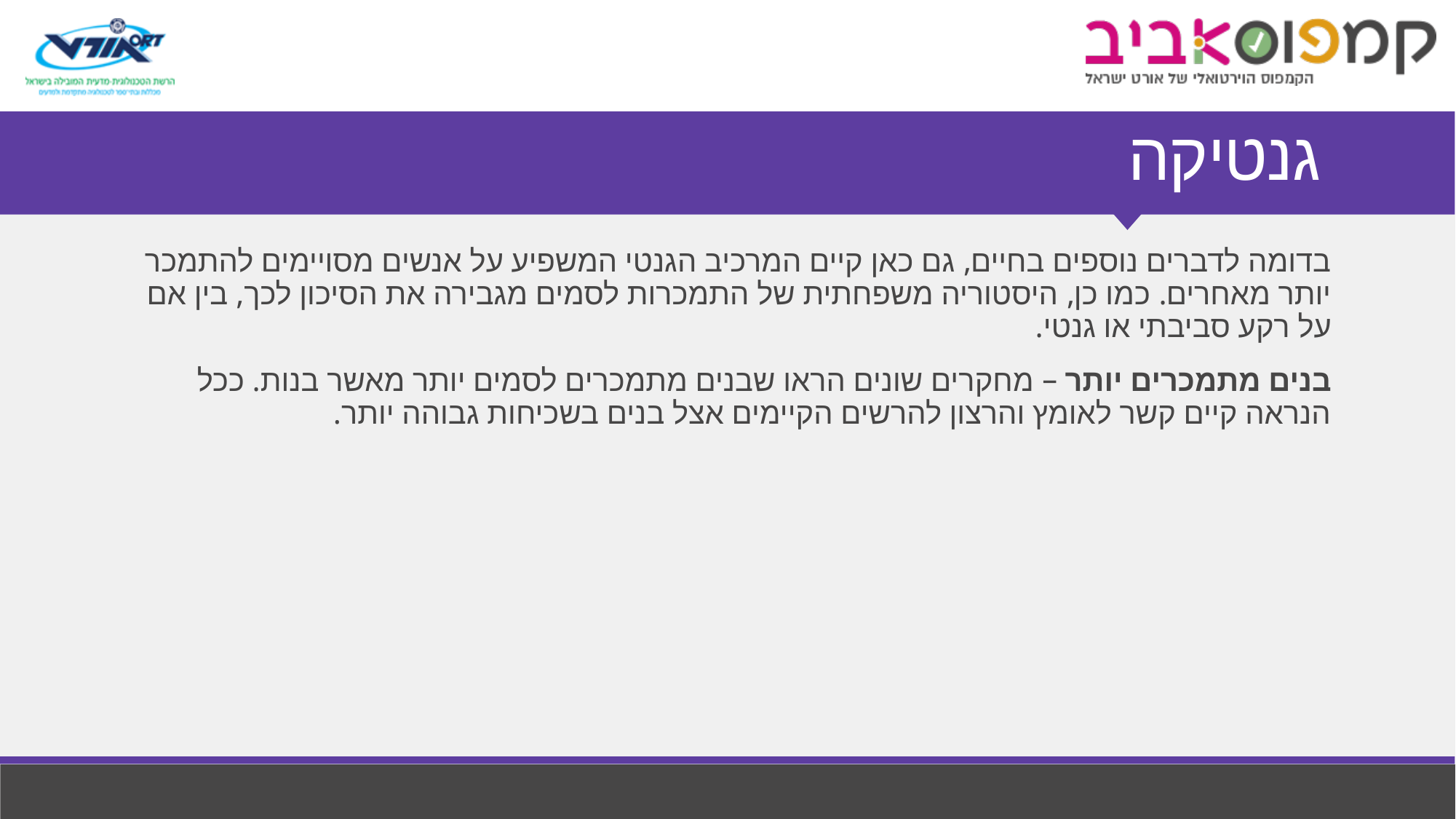

# גנטיקה
בדומה לדברים נוספים בחיים, גם כאן קיים המרכיב הגנטי המשפיע על אנשים מסויימים להתמכר יותר מאחרים. כמו כן, היסטוריה משפחתית של התמכרות לסמים מגבירה את הסיכון לכך, בין אם על רקע סביבתי או גנטי.
בנים מתמכרים יותר – מחקרים שונים הראו שבנים מתמכרים לסמים יותר מאשר בנות. ככל הנראה קיים קשר לאומץ והרצון להרשים הקיימים אצל בנים בשכיחות גבוהה יותר.